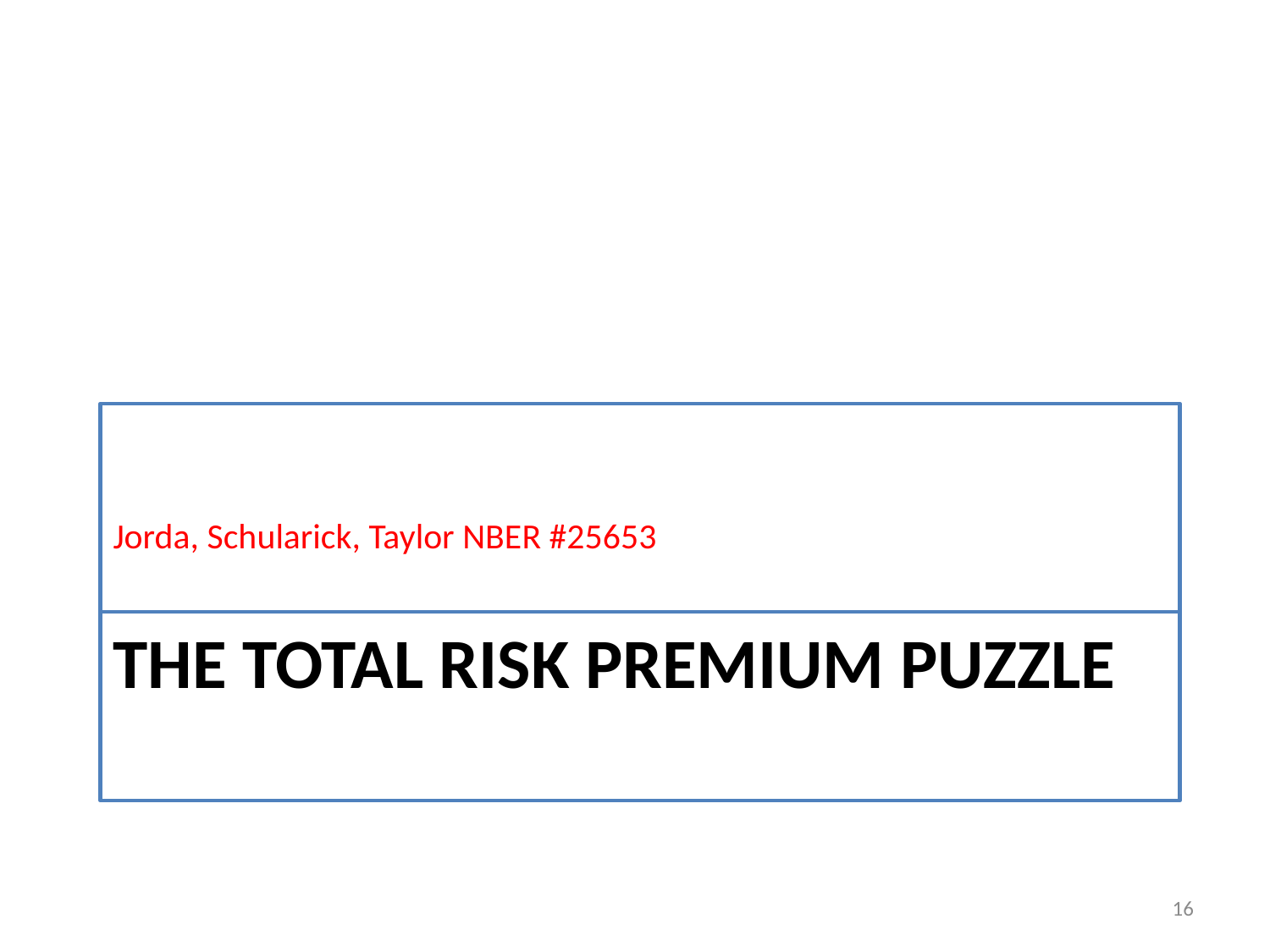

Jorda, Schularick, Taylor NBER #25653

# The total risk premium puzzle
16